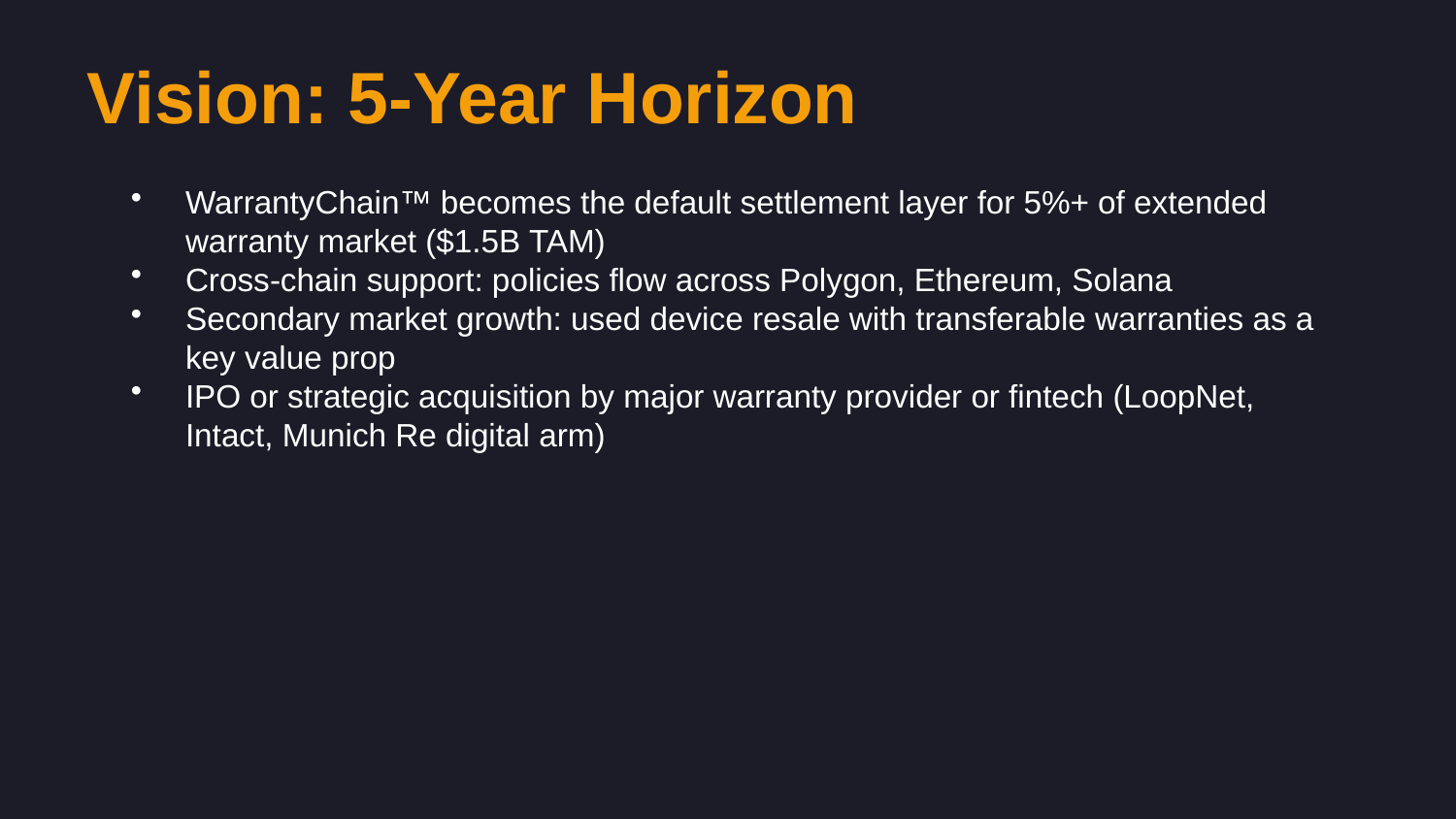

Vision: 5-Year Horizon
WarrantyChain™ becomes the default settlement layer for 5%+ of extended warranty market ($1.5B TAM)
Cross-chain support: policies flow across Polygon, Ethereum, Solana
Secondary market growth: used device resale with transferable warranties as a key value prop
IPO or strategic acquisition by major warranty provider or fintech (LoopNet, Intact, Munich Re digital arm)